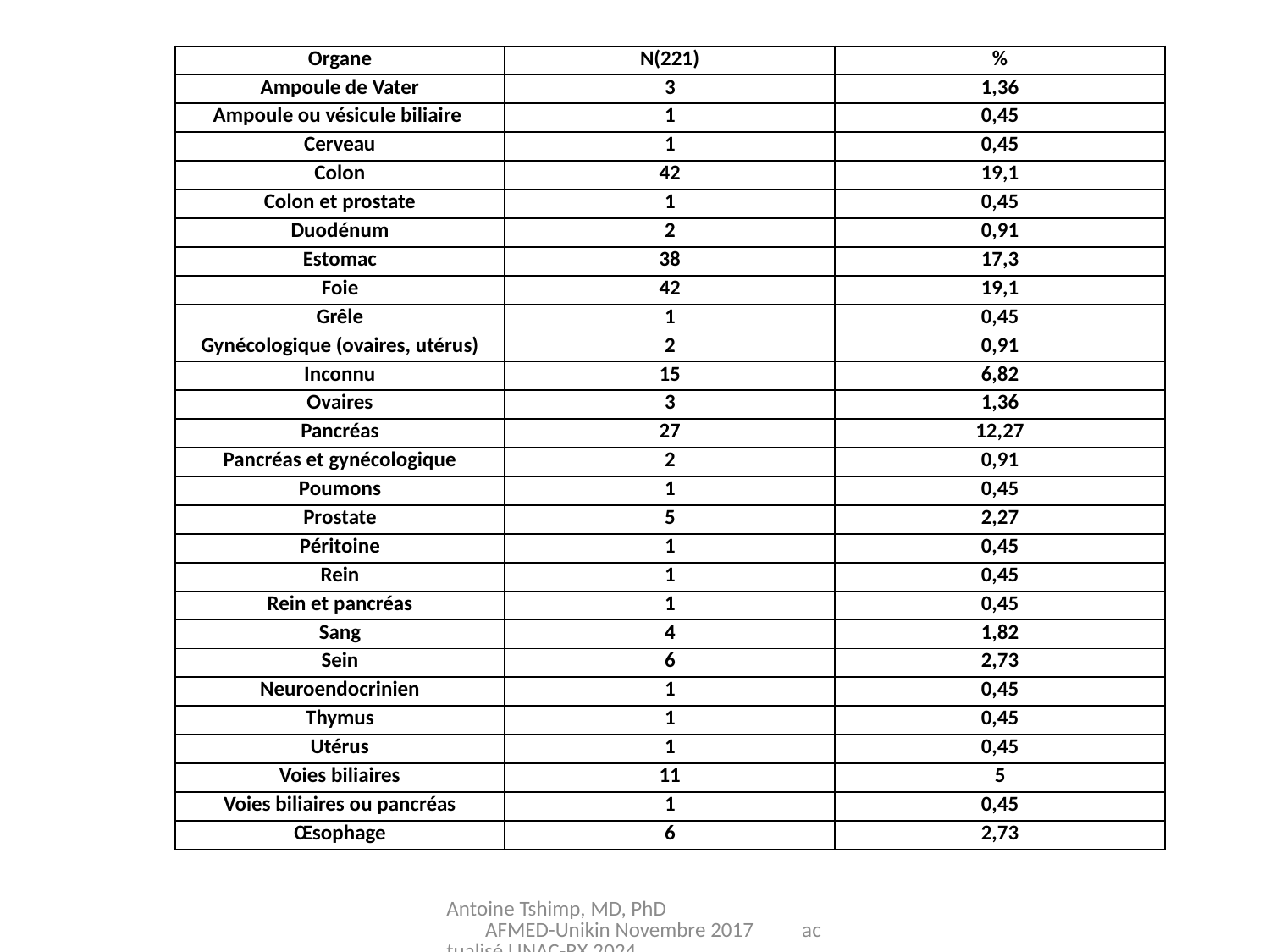

| Organe | N(221) | % |
| --- | --- | --- |
| Ampoule de Vater | 3 | 1,36 |
| Ampoule ou vésicule biliaire | 1 | 0,45 |
| Cerveau | 1 | 0,45 |
| Colon | 42 | 19,1 |
| Colon et prostate | 1 | 0,45 |
| Duodénum | 2 | 0,91 |
| Estomac | 38 | 17,3 |
| Foie | 42 | 19,1 |
| Grêle | 1 | 0,45 |
| Gynécologique (ovaires, utérus) | 2 | 0,91 |
| Inconnu | 15 | 6,82 |
| Ovaires | 3 | 1,36 |
| Pancréas | 27 | 12,27 |
| Pancréas et gynécologique | 2 | 0,91 |
| Poumons | 1 | 0,45 |
| Prostate | 5 | 2,27 |
| Péritoine | 1 | 0,45 |
| Rein | 1 | 0,45 |
| Rein et pancréas | 1 | 0,45 |
| Sang | 4 | 1,82 |
| Sein | 6 | 2,73 |
| Neuroendocrinien | 1 | 0,45 |
| Thymus | 1 | 0,45 |
| Utérus | 1 | 0,45 |
| Voies biliaires | 11 | 5 |
| Voies biliaires ou pancréas | 1 | 0,45 |
| Œsophage | 6 | 2,73 |
Antoine Tshimp, MD, PhD                                        AFMED-Unikin Novembre 2017          actualisé LINAC-RX 2024